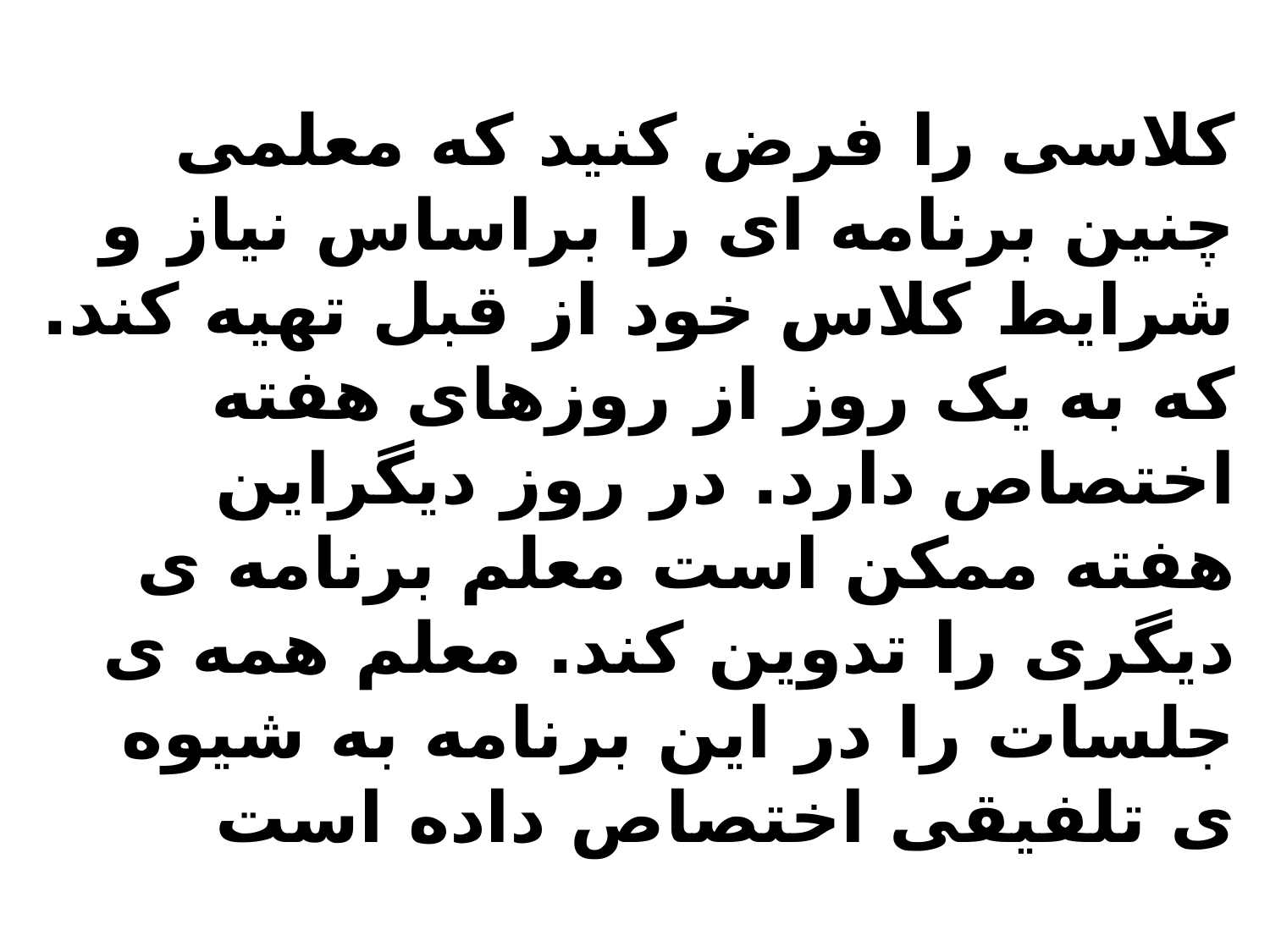

# کلاسی را فرض کنید که معلمی چنین برنامه ای را براساس نیاز و شرایط کلاس خود از قبل تهیه کند. که به یک روز از روزهای هفته اختصاص دارد. در روز دیگراین هفته ممکن است معلم برنامه ی دیگری را تدوین کند. معلم همه ی جلسات را در این برنامه به شیوه ی تلفیقی اختصاص داده است